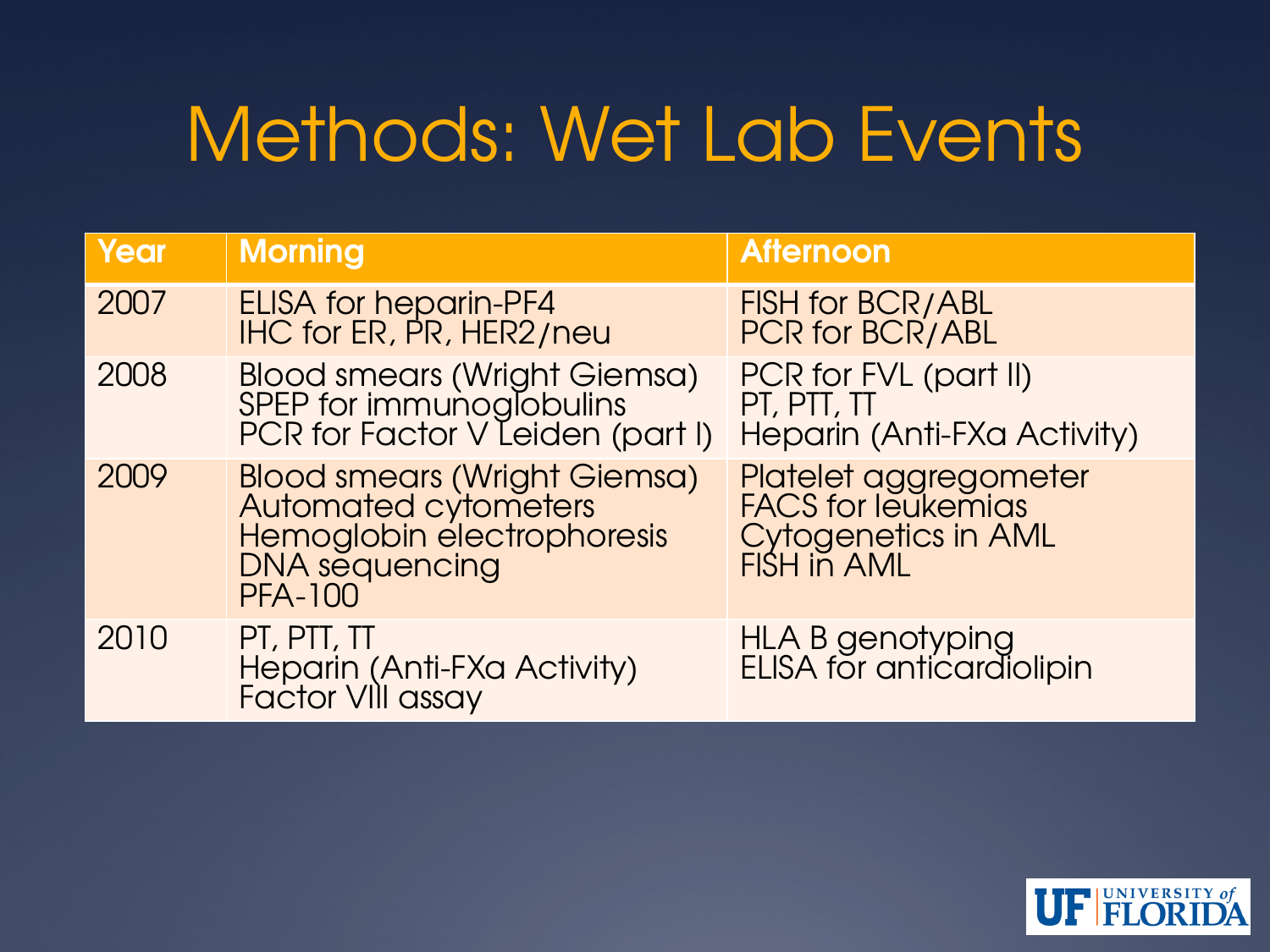

# Methods: Wet Lab Events
| Year | Morning | Afternoon |
| --- | --- | --- |
| 2007 | ELISA for heparin-PF4 IHC for ER, PR, HER2/neu | FISH for BCR/ABL PCR for BCR/ABL |
| 2008 | Blood smears (Wright Giemsa) SPEP for immunoglobulins PCR for Factor V Leiden (part I) | PCR for FVL (part II) PT, PTT, TT Heparin (Anti-FXa Activity) |
| 2009 | Blood smears (Wright Giemsa) Automated cytometers Hemoglobin electrophoresis DNA sequencing PFA-100 | Platelet aggregometer FACS for leukemias Cytogenetics in AML FISH in AML |
| 2010 | PT, PTT, TT Heparin (Anti-FXa Activity) Factor VIII assay | HLA B genotyping ELISA for anticardiolipin |